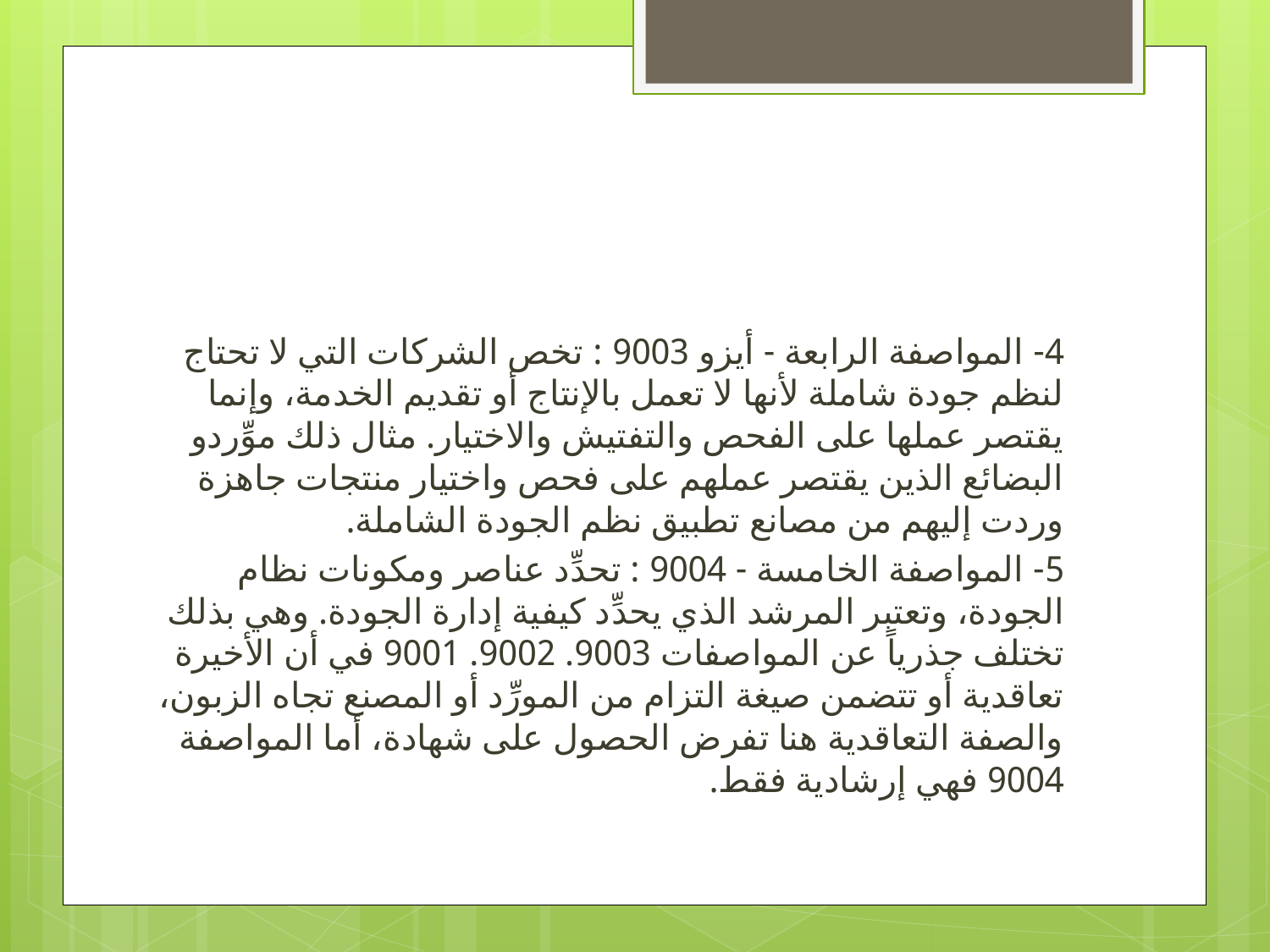

#
4- المواصفة الرابعة - أيزو 9003 : تخص الشركات التي لا تحتاج لنظم جودة شاملة لأنها لا تعمل بالإنتاج أو تقديم الخدمة، وإنما يقتصر عملها على الفحص والتفتيش والاختيار. مثال ذلك موِّردو البضائع الذين يقتصر عملهم على فحص واختيار منتجات جاهزة وردت إليهم من مصانع تطبيق نظم الجودة الشاملة.
5- المواصفة الخامسة - 9004 : تحدِّد عناصر ومكونات نظام الجودة، وتعتبر المرشد الذي يحدِّد كيفية إدارة الجودة. وهي بذلك تختلف جذرياً عن المواصفات 9003. 9002. 9001 في أن الأخيرة تعاقدية أو تتضمن صيغة التزام من المورِّد أو المصنع تجاه الزبون، والصفة التعاقدية هنا تفرض الحصول على شهادة، أما المواصفة 9004 فهي إرشادية فقط.